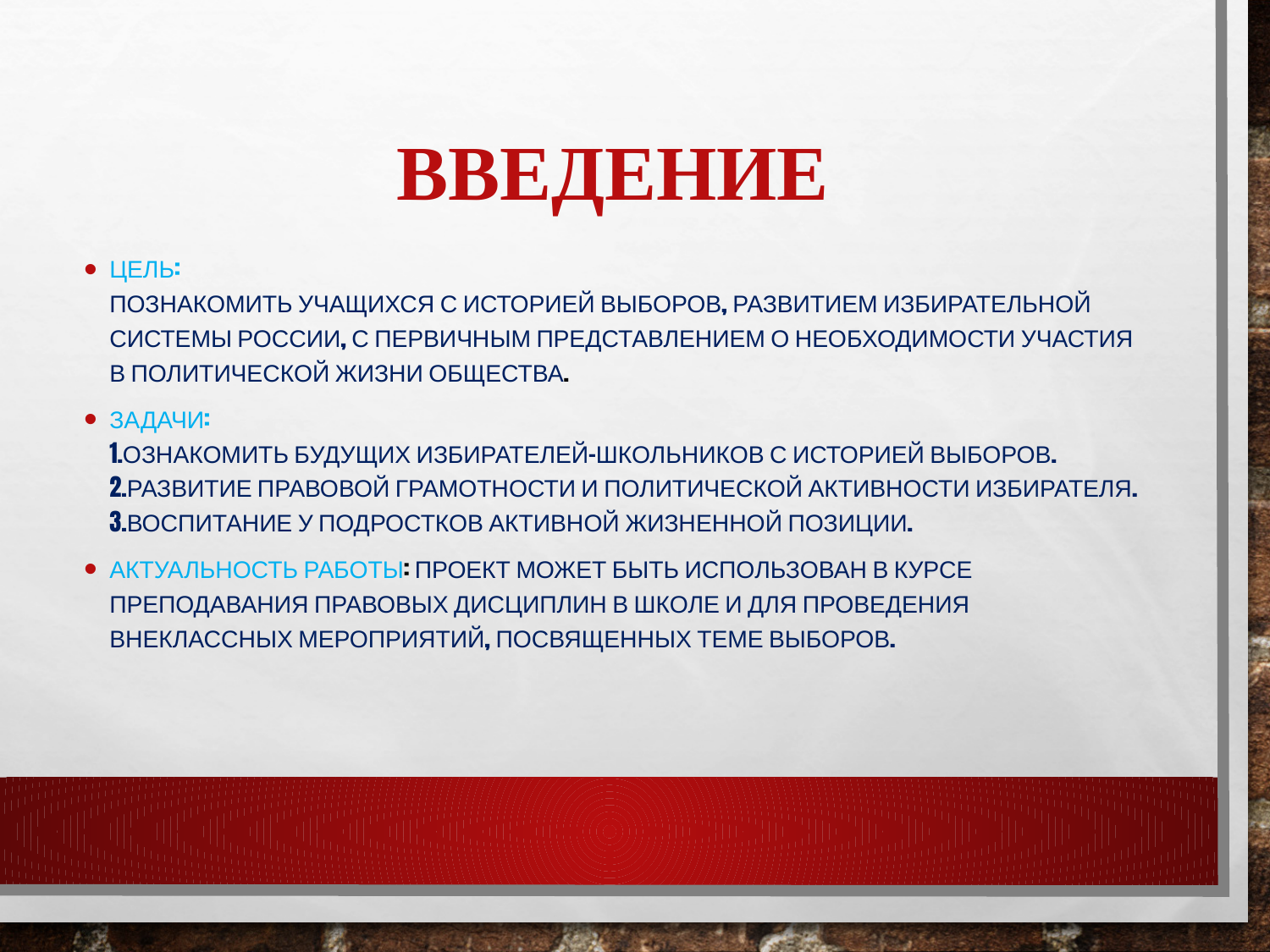

# Введение
Цель:
Познакомить учащихся с историей выборов, развитием избирательной
системы России, с первичным представлением о необходимости участия
в политической жизни общества.
Задачи:
1.Ознакомить будущих избирателей-школьников с историей выборов.
2.Развитие правовой грамотности и политической активности избирателя.
3.Воспитание у подростков активной жизненной позиции.
Актуальность работы: проект может быть использован в курсе преподавания правовых дисциплин в школе и для проведения внеклассных мероприятий, посвященных теме выборов.